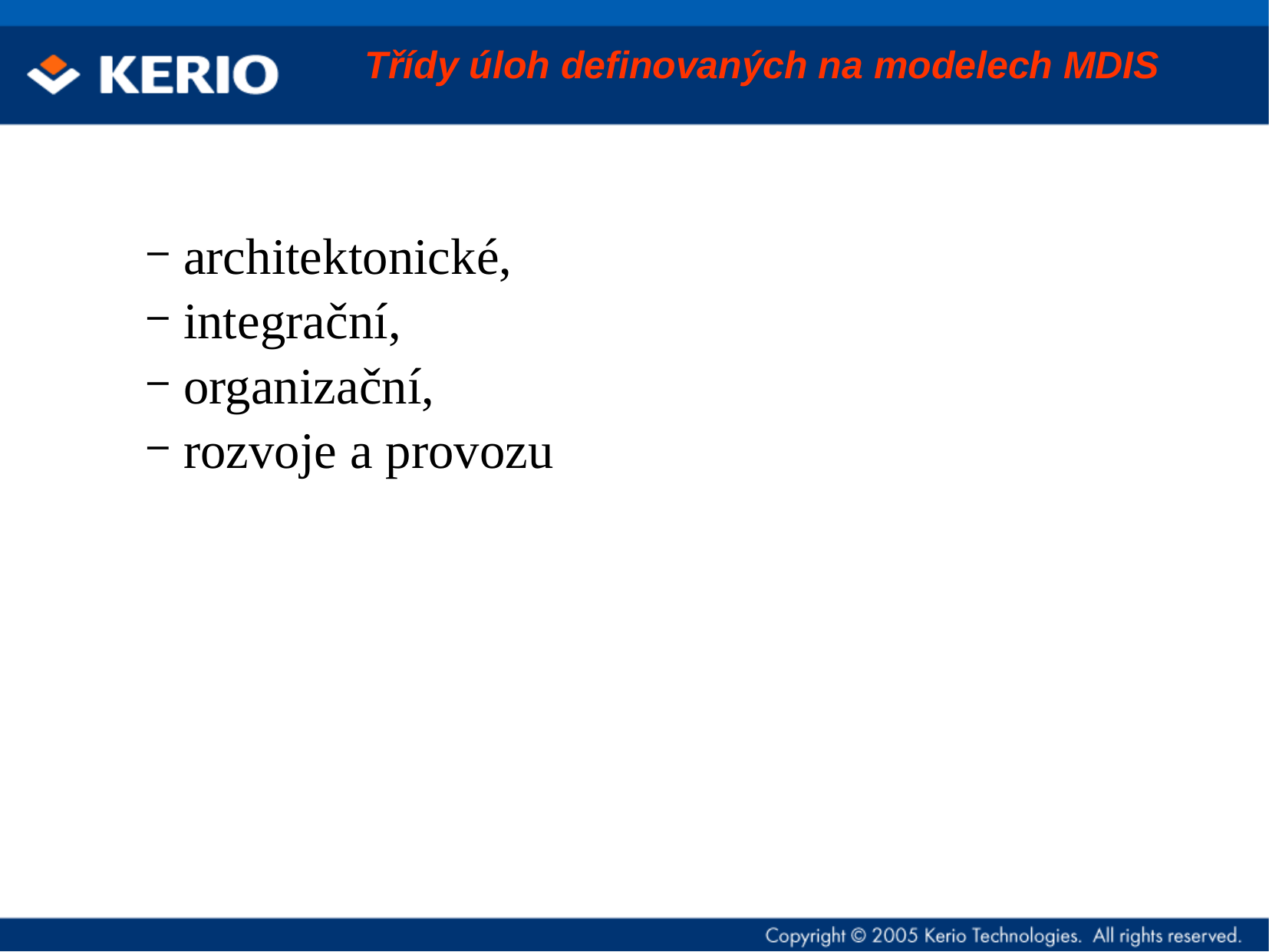

# Třídy úloh definovaných na modelech MDIS
architektonické,
integrační,
organizační,
rozvoje a provozu